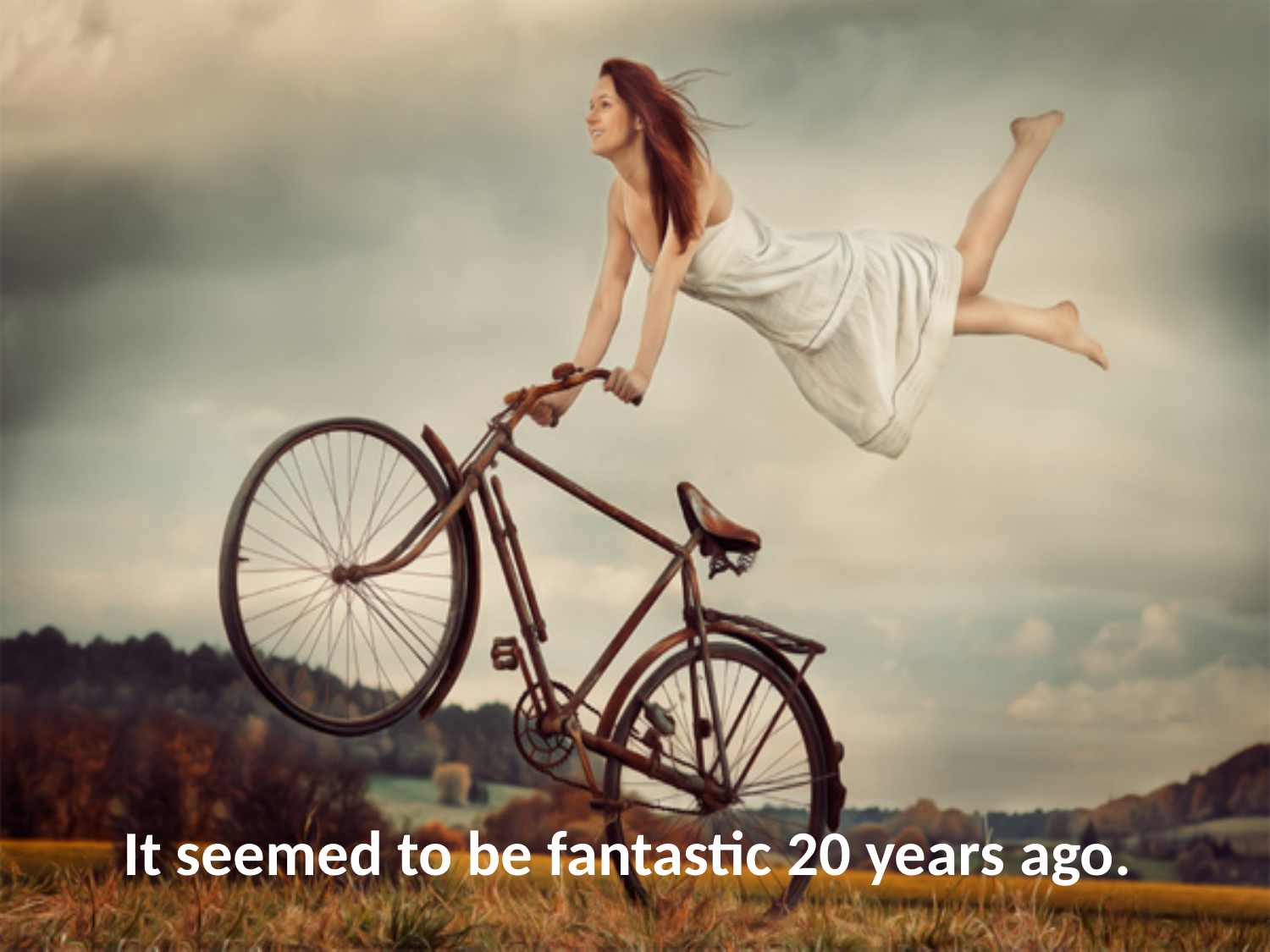

It seemed to be fantastic 20 years ago.